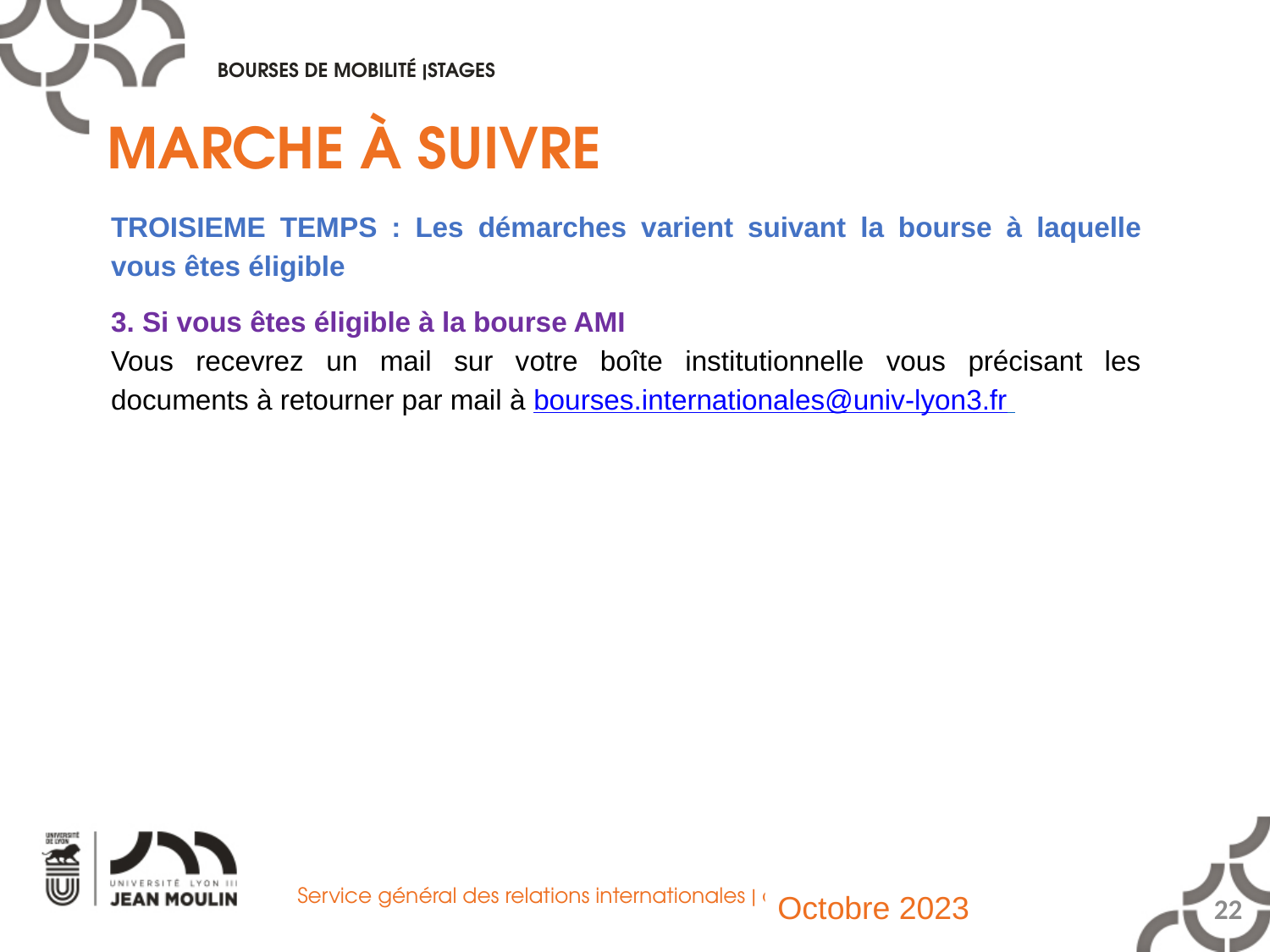

BOURSES DE MOBILITÉ |STAGES
MARCHE À SUIVRE
TROISIEME TEMPS : Les démarches varient suivant la bourse à laquelle vous êtes éligible
3. Si vous êtes éligible à la bourse AMI
Vous recevrez un mail sur votre boîte institutionnelle vous précisant les documents à retourner par mail à bourses.internationales@univ-lyon3.fr
Octobre 2023
22